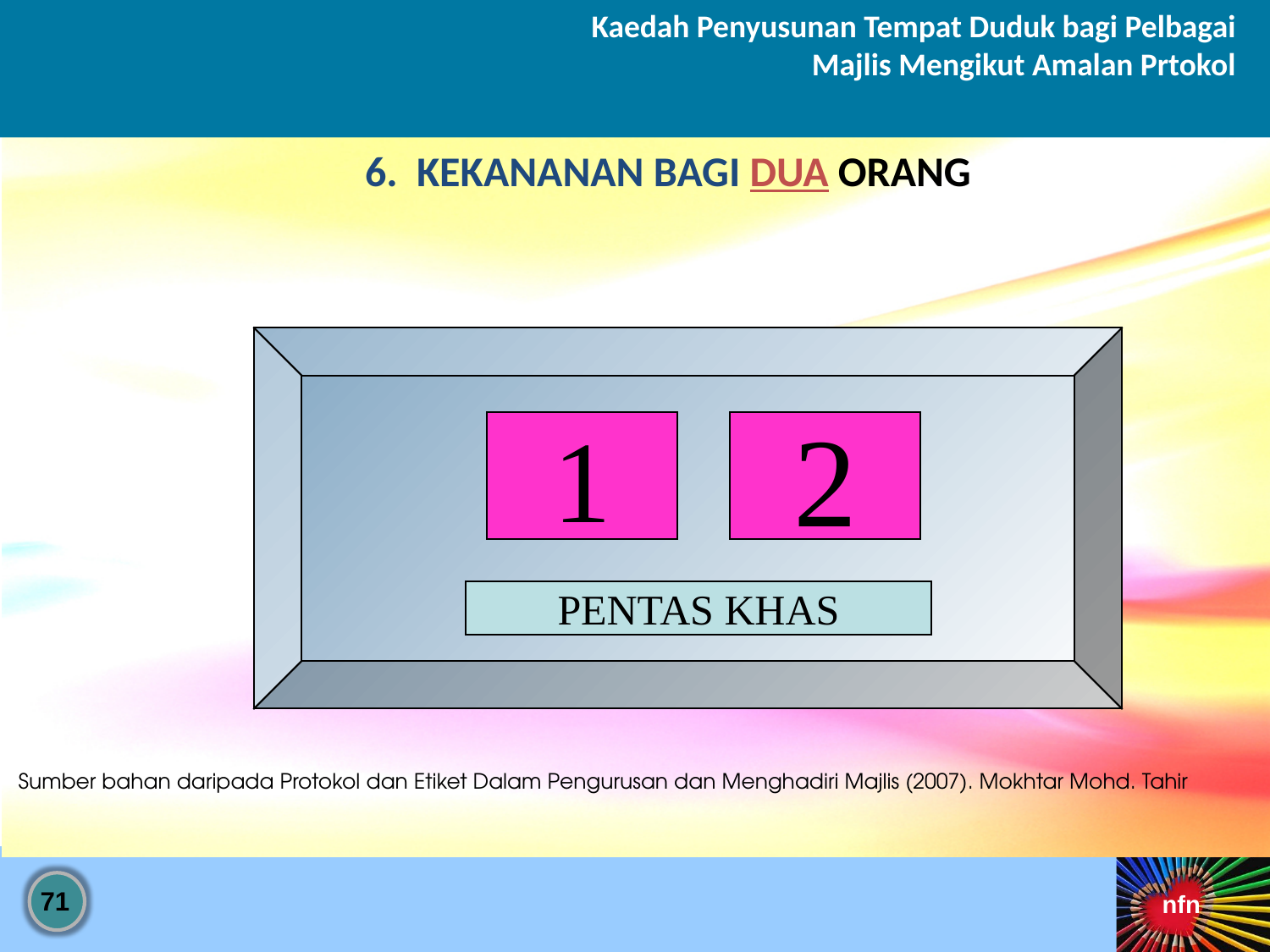

Kaedah Penyusunan Tempat Duduk bagi Pelbagai Majlis Mengikut Amalan Prtokol

6.  KEKANANAN BAGI DUA ORANG

1
2
PENTAS KHAS
 Sumber bahan daripada Protokol dan Etiket Dalam Pengurusan dan Menghadiri Majlis (2007). Mokhtar Mohd. Tahir